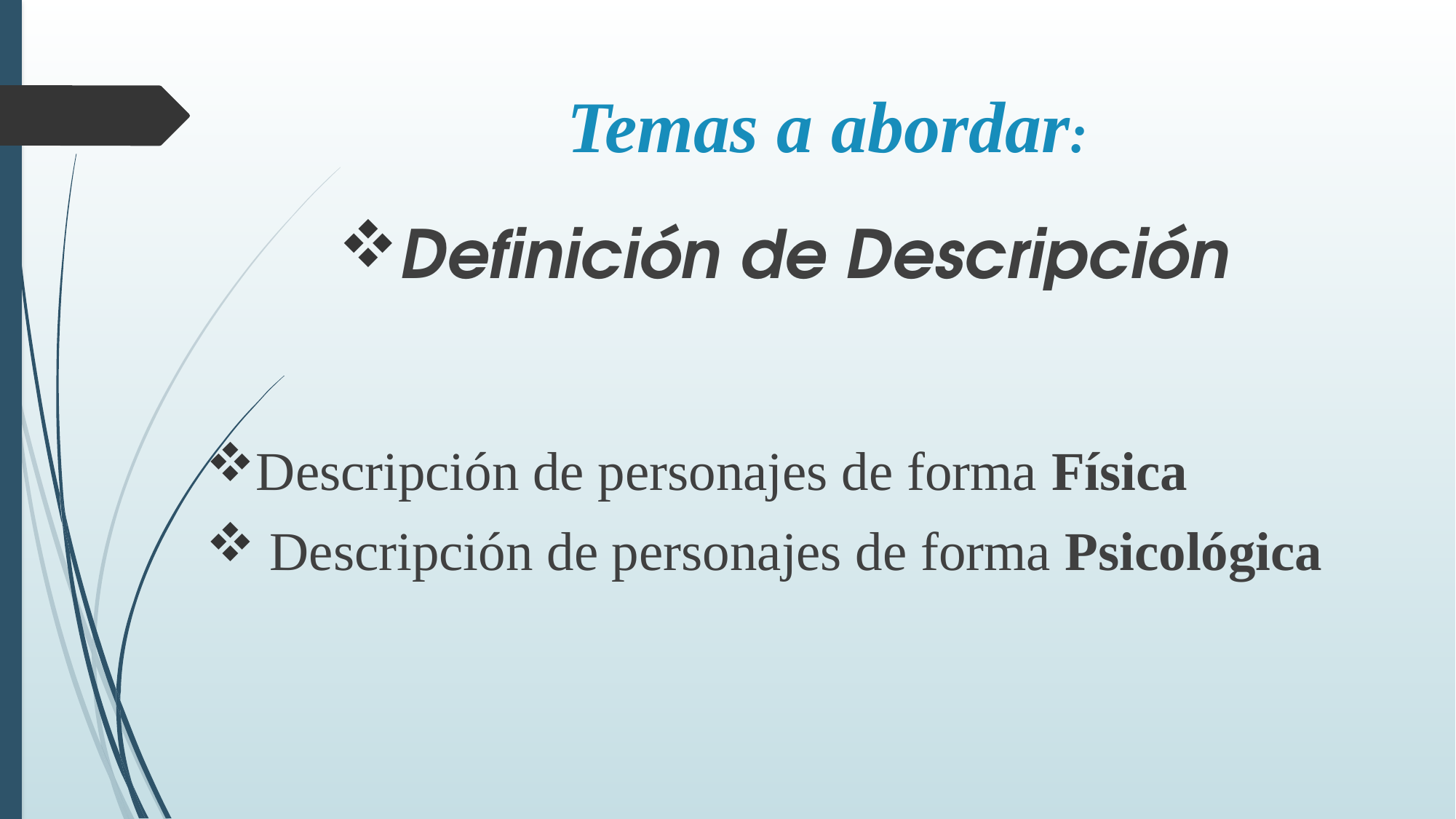

# Temas a abordar:
Definición de Descripción

Descripción de personajes de forma Física
 Descripción de personajes de forma Psicológica